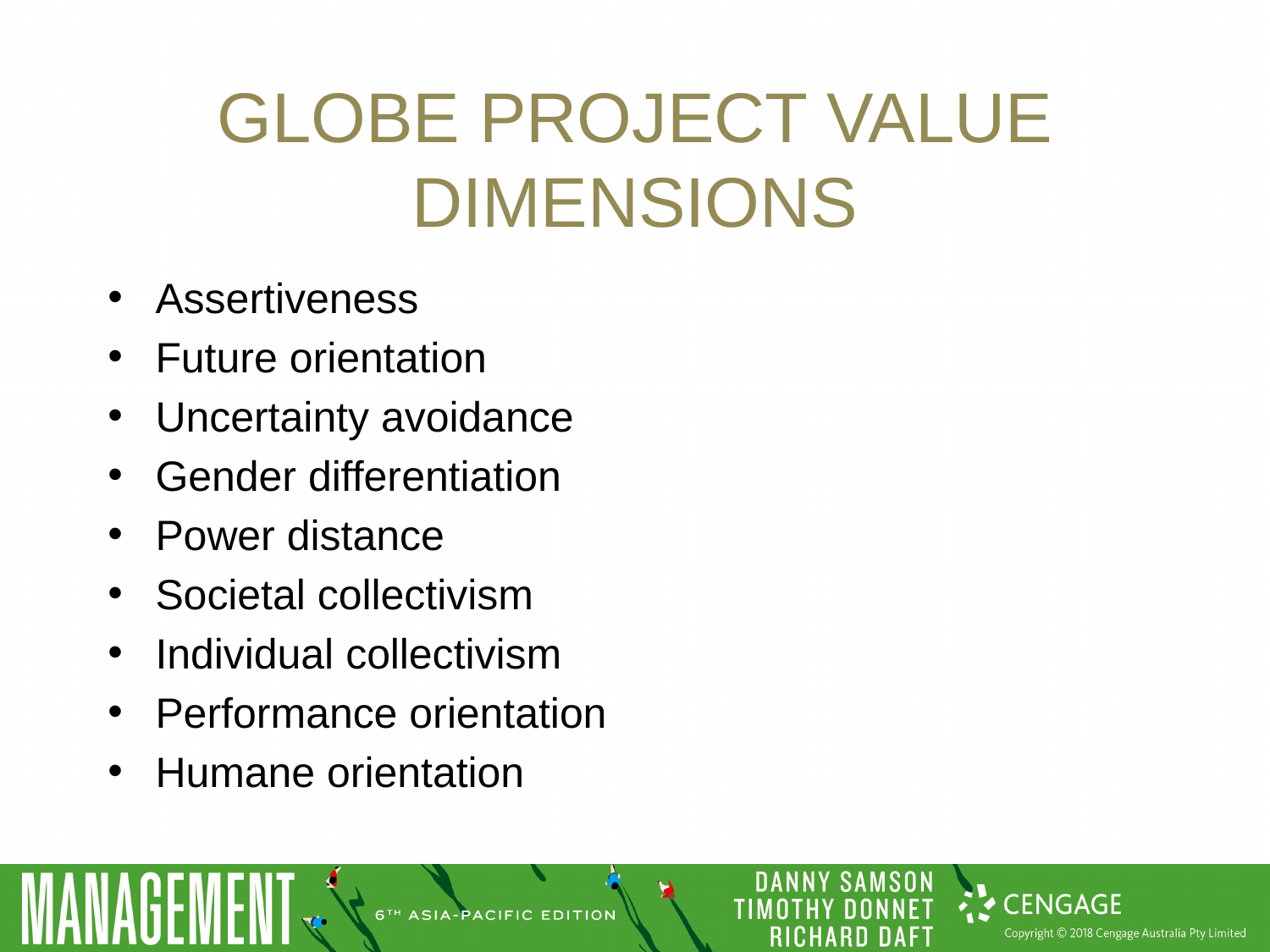

# GLOBE Project Value Dimensions
Assertiveness
Future orientation
Uncertainty avoidance
Gender differentiation
Power distance
Societal collectivism
Individual collectivism
Performance orientation
Humane orientation